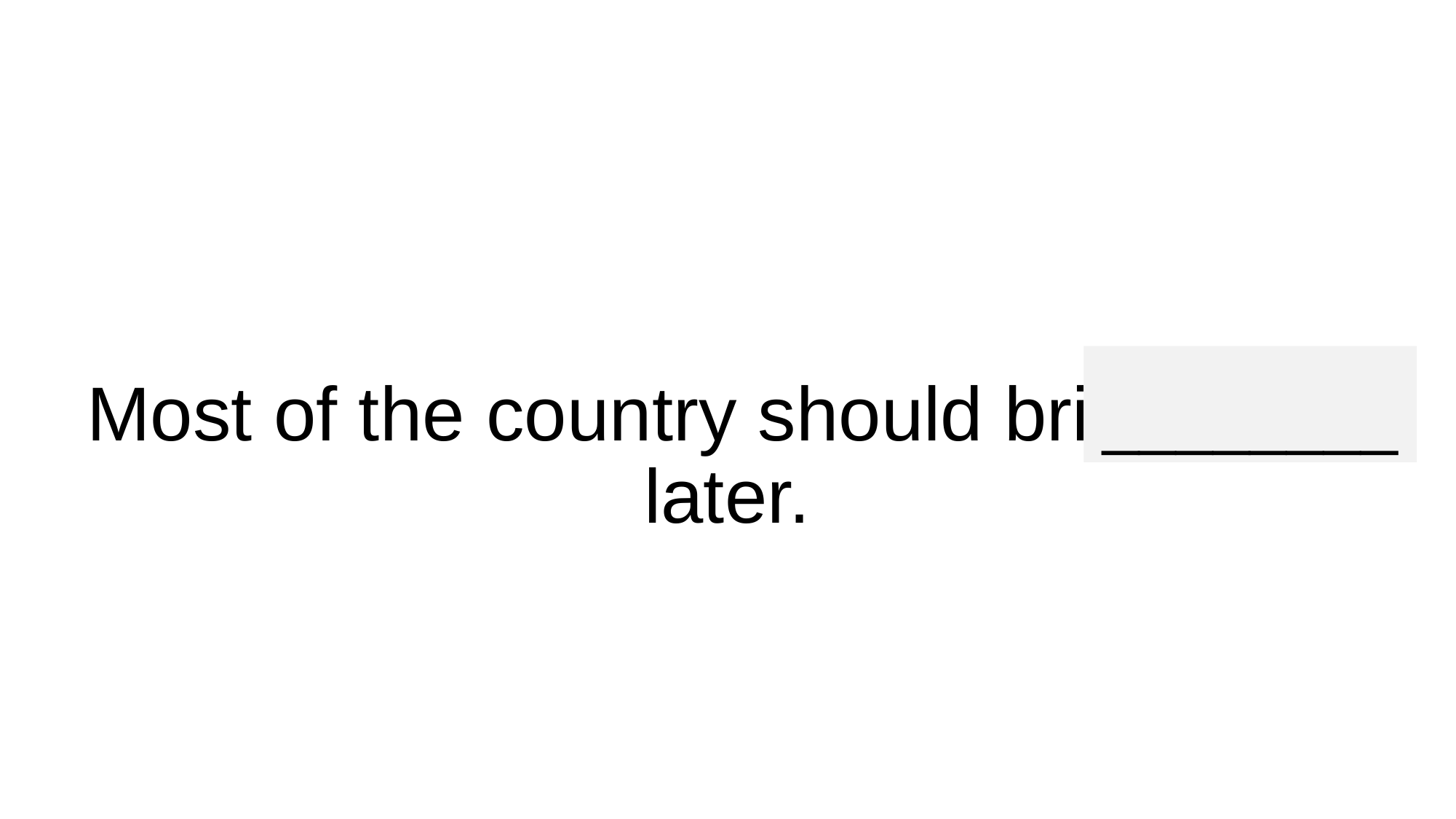

________
# Most of the country should brighten up later.